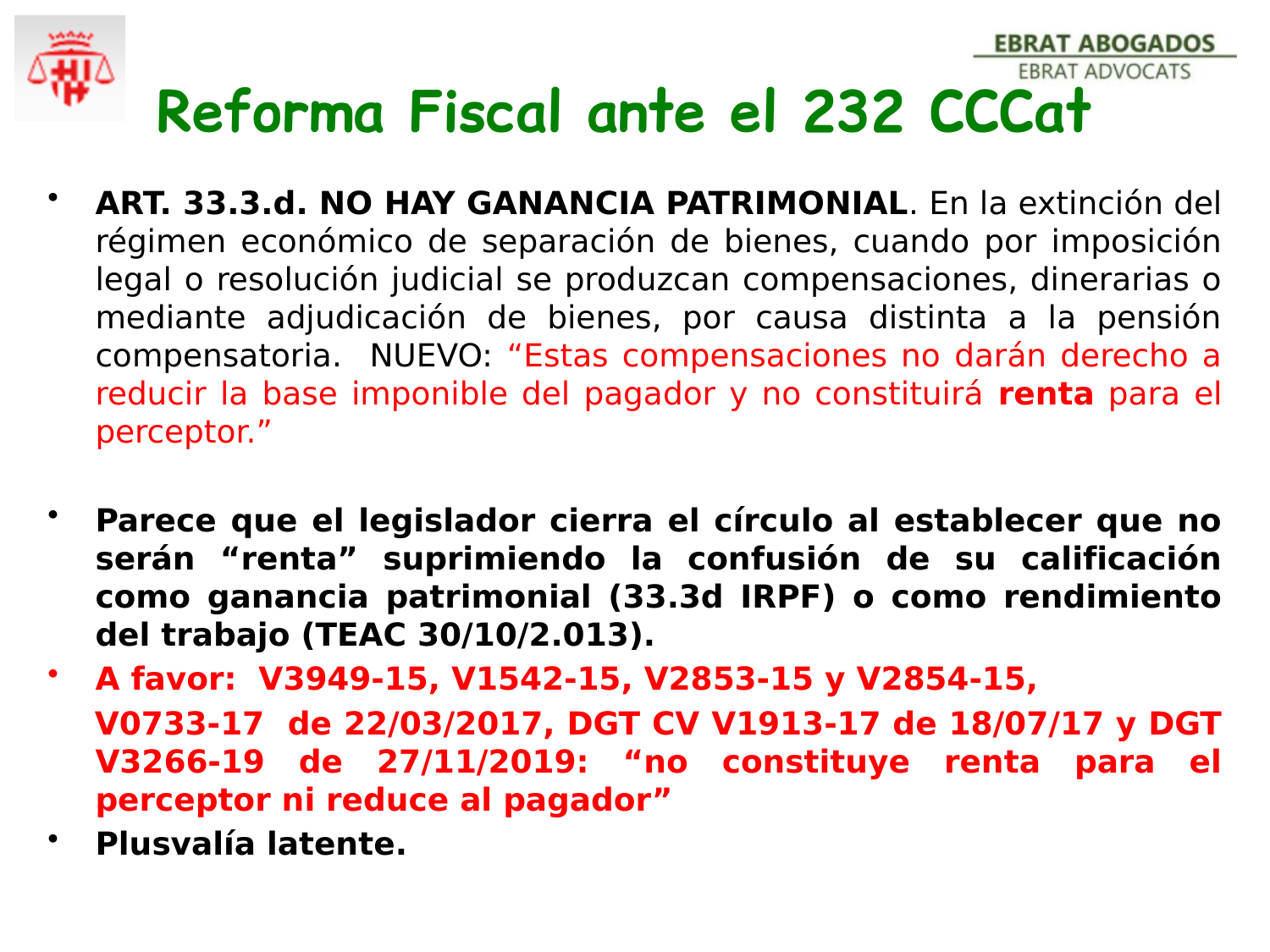

# Reforma Fiscal ante el 232 CCCat
ART. 33.3.d. NO HAY GANANCIA PATRIMONIAL. En la extinción del régimen económico de separación de bienes, cuando por imposición legal o resolución judicial se produzcan compensaciones, dinerarias o mediante adjudicación de bienes, por causa distinta a la pensión compensatoria.  NUEVO: “Estas compensaciones no darán derecho a reducir la base imponible del pagador y no constituirá renta para el perceptor.”

Parece que el legislador cierra el círculo al establecer que no serán “renta” suprimiendo la confusión de su calificación como ganancia patrimonial (33.3d IRPF) o como rendimiento del trabajo (TEAC 30/10/2.013).
A favor:  V3949-15, V1542-15, V2853-15 y V2854-15,
    V0733-17  de 22/03/2017, DGT CV V1913-17 de 18/07/17 y DGT V3266-19 de 27/11/2019: “no constituye renta para el perceptor ni reduce al pagador”
Plusvalía latente.